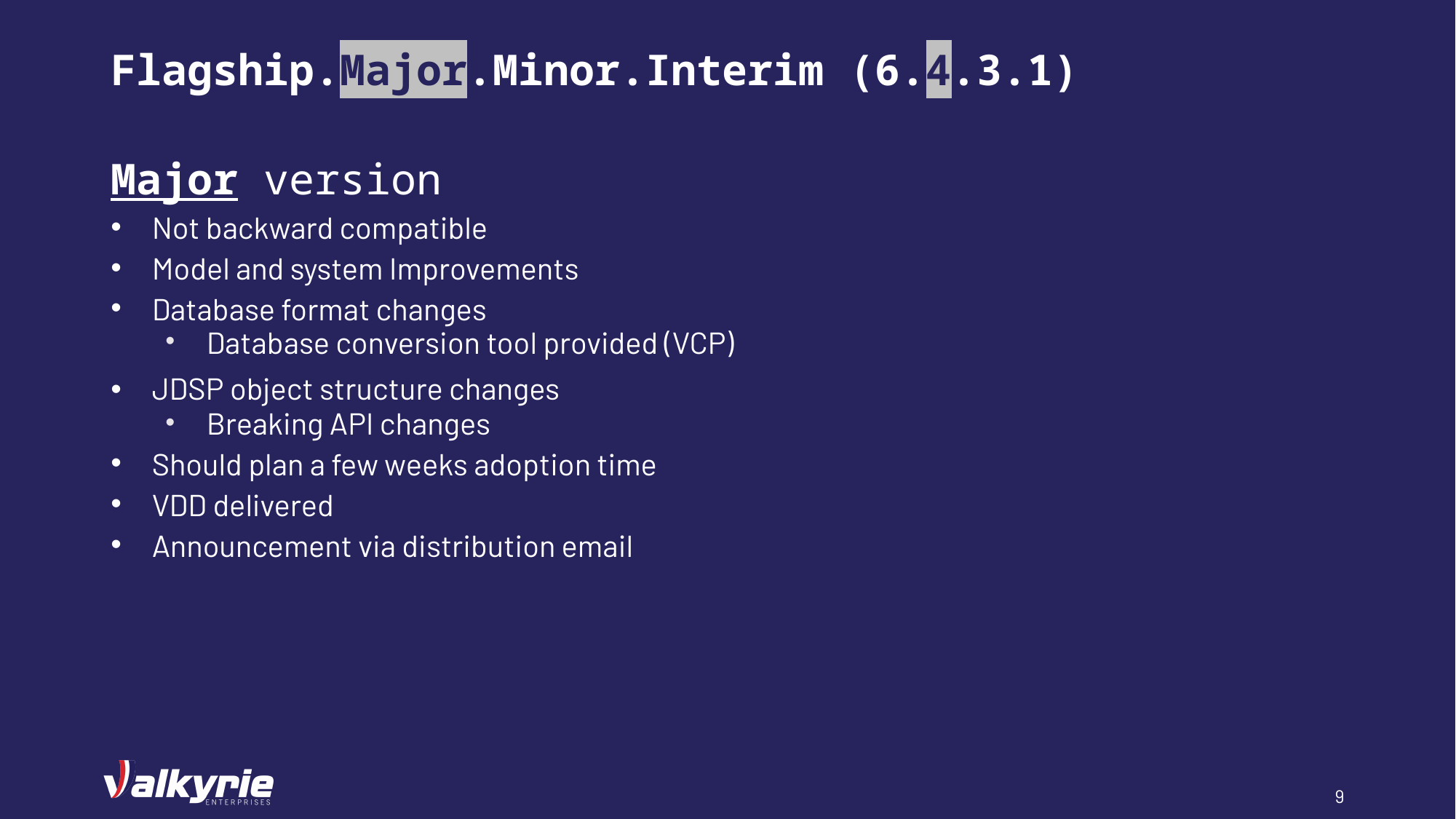

# Flagship.Major.Minor.Interim (6.4.3.1)
Major version
Not backward compatible
Model and system Improvements
Database format changes
Database conversion tool provided (VCP)
JDSP object structure changes
Breaking API changes
Should plan a few weeks adoption time
VDD delivered
Announcement via distribution email

9